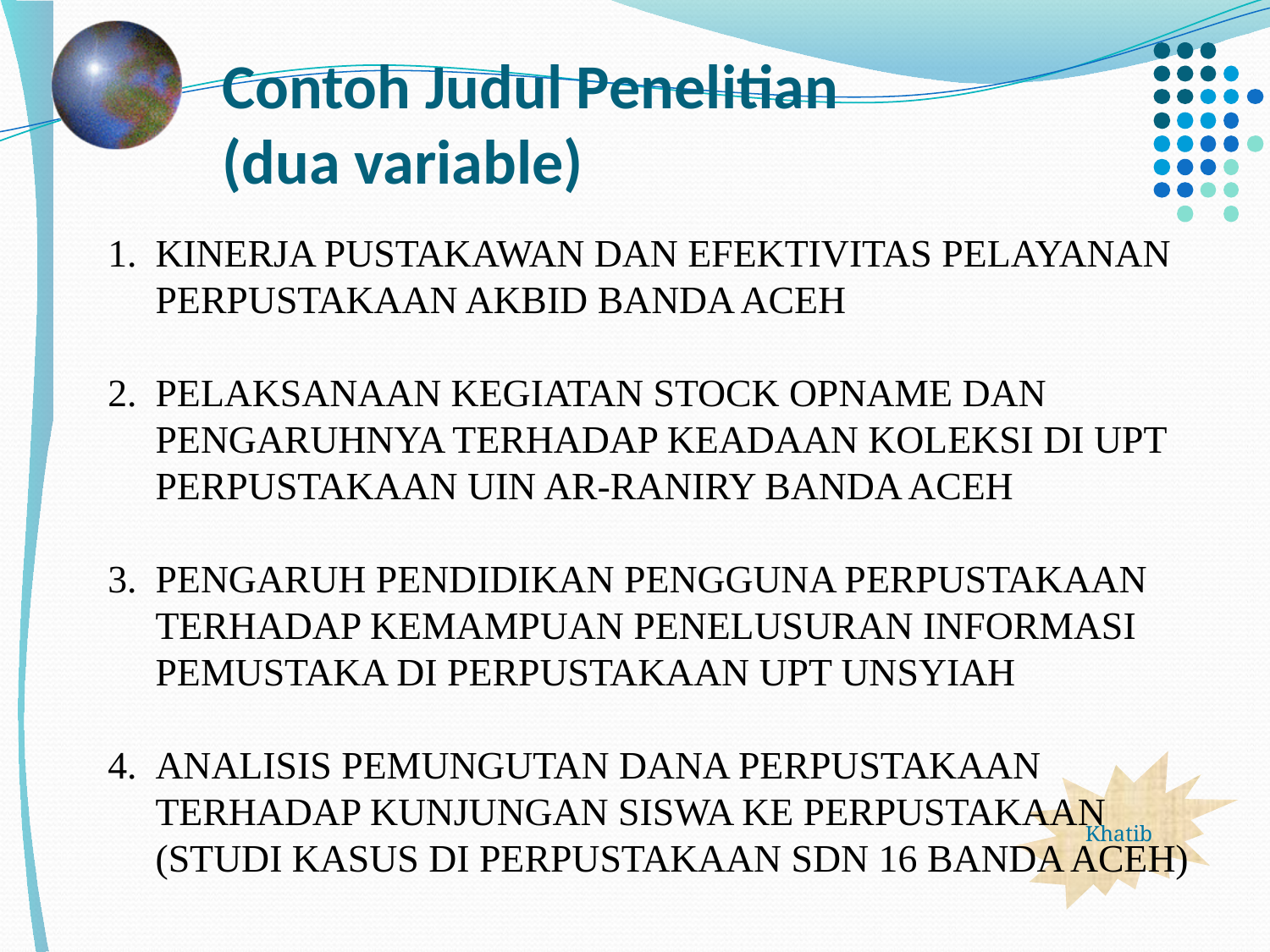

# Contoh Judul Penelitian (dua variable)
KINERJA PUSTAKAWAN DAN EFEKTIVITAS PELAYANAN PERPUSTAKAAN AKBID BANDA ACEH

PELAKSANAAN KEGIATAN STOCK OPNAME DAN PENGARUHNYA TERHADAP KEADAAN KOLEKSI DI UPT PERPUSTAKAAN UIN AR-RANIRY BANDA ACEH

PENGARUH PENDIDIKAN PENGGUNA PERPUSTAKAAN TERHADAP KEMAMPUAN PENELUSURAN INFORMASI PEMUSTAKA DI PERPUSTAKAAN UPT UNSYIAH

ANALISIS PEMUNGUTAN DANA PERPUSTAKAAN TERHADAP KUNJUNGAN SISWA KE PERPUSTAKAAN (STUDI KASUS DI PERPUSTAKAAN SDN 16 BANDA ACEH)